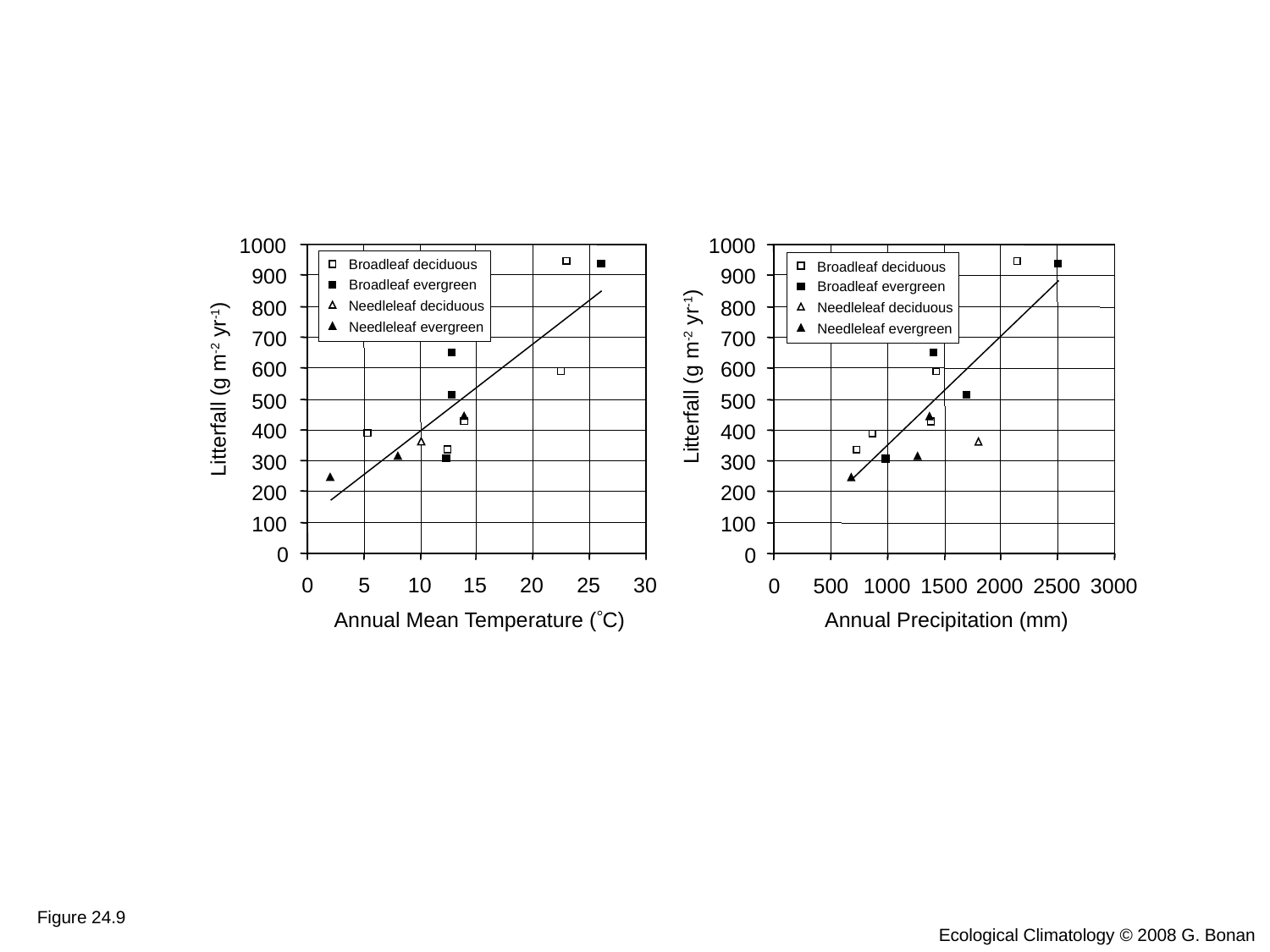

1000
1000

Broadleaf deciduous

Broadleaf evergreen

Needleleaf deciduous

Needleleaf evergreen

Broadleaf deciduous

Broadleaf evergreen

Needleleaf deciduous

Needleleaf evergreen

900
900

800
800

700
700

600
600
Litterfall (g m-2 yr-1)

Litterfall (g m-2 yr-1)
500
500

400

400

300
300

200
200

100
100

0
0

0
5
10
15
20
25
30
0
500
1000
1500
2000
2500
3000
Annual Mean Temperature (°C)
Annual Precipitation (mm)
Figure 24.9
Ecological Climatology © 2008 G. Bonan